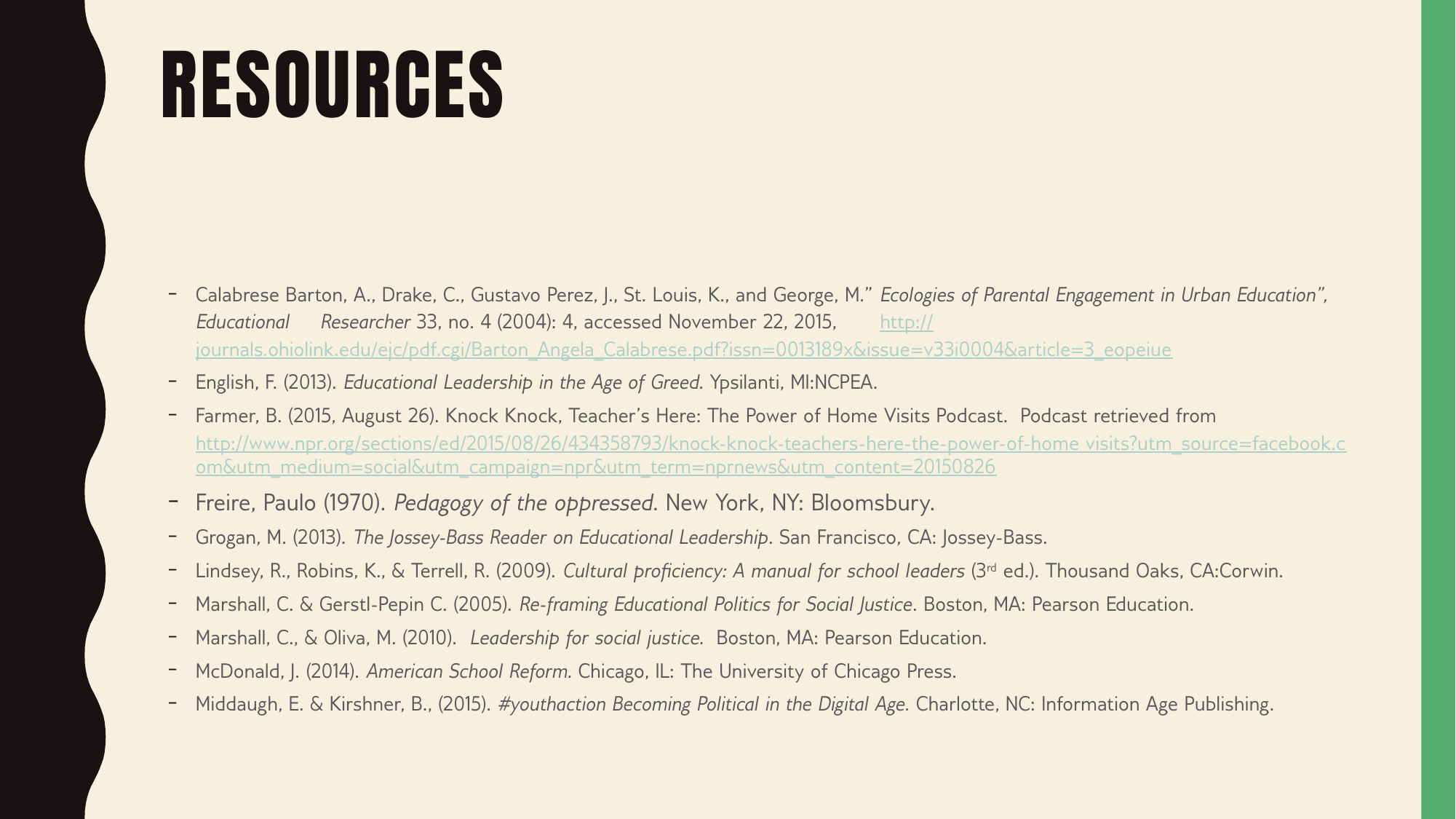

# Resources
Calabrese Barton, A., Drake, C., Gustavo Perez, J., St. Louis, K., and George, M.” Ecologies of Parental Engagement in Urban Education”, Educational 	Researcher 33, no. 4 (2004): 4, accessed November 22, 2015, 	http://journals.ohiolink.edu/ejc/pdf.cgi/Barton_Angela_Calabrese.pdf?issn=0013189x&issue=v33i0004&article=3_eop	eiue
English, F. (2013). Educational Leadership in the Age of Greed. Ypsilanti, MI:NCPEA.
Farmer, B. (2015, August 26). Knock Knock, Teacher’s Here: The Power of Home Visits Podcast.  Podcast retrieved from 	http://www.npr.org/sections/ed/2015/08/26/434358793/knock-knock-teachers-here-the-power-of-home 	visits?utm_source=facebook.com&utm_medium=social&utm_campaign=npr&utm_term=nprnews&utm_content=20150826
Freire, Paulo (1970). Pedagogy of the oppressed. New York, NY: Bloomsbury.
Grogan, M. (2013). The Jossey-Bass Reader on Educational Leadership. San Francisco, CA: Jossey-Bass.
Lindsey, R., Robins, K., & Terrell, R. (2009). Cultural proficiency: A manual for school leaders (3rd ed.). Thousand Oaks, CA:Corwin.
Marshall, C. & Gerstl-Pepin C. (2005). Re-framing Educational Politics for Social Justice. Boston, MA: Pearson Education.
Marshall, C., & Oliva, M. (2010).  Leadership for social justice.  Boston, MA: Pearson Education.
McDonald, J. (2014). American School Reform. Chicago, IL: The University of Chicago Press.
Middaugh, E. & Kirshner, B., (2015). #youthaction Becoming Political in the Digital Age. Charlotte, NC: Information Age Publishing.